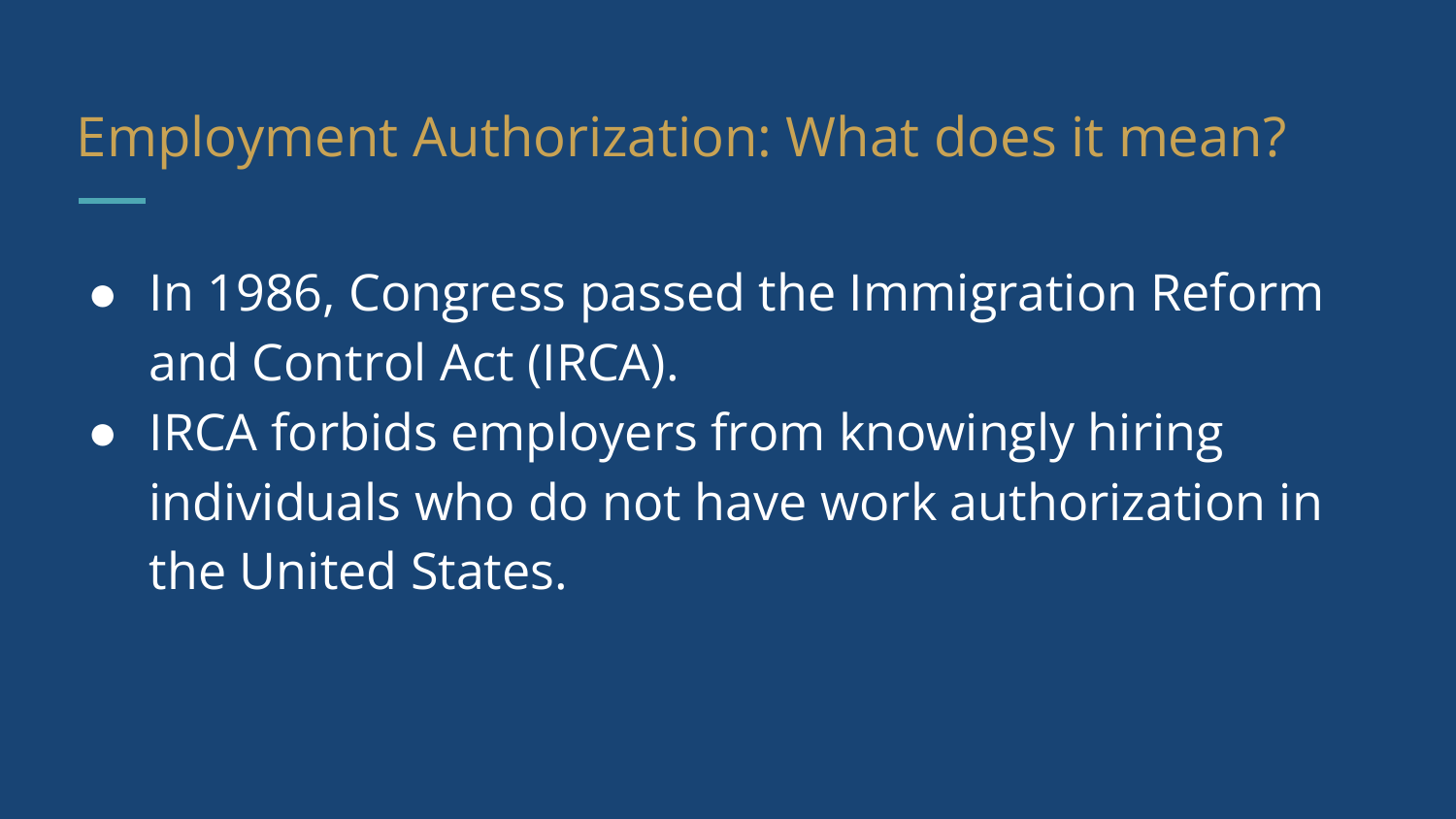

# Employment Authorization: What does it mean?
In 1986, Congress passed the Immigration Reform and Control Act (IRCA).
IRCA forbids employers from knowingly hiring individuals who do not have work authorization in the United States.